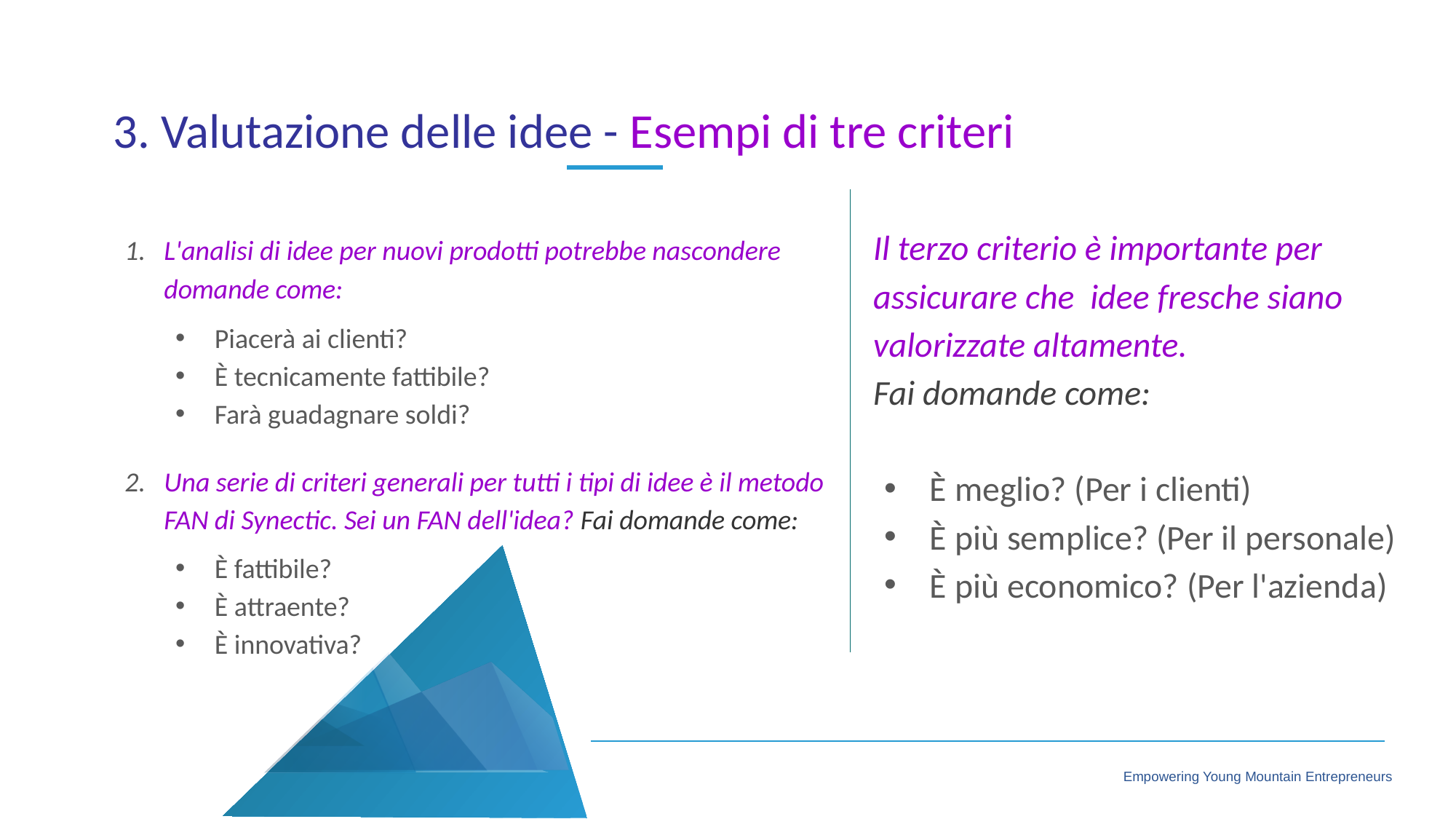

3. Valutazione delle idee - Esempi di tre criteri

L'analisi di idee per nuovi prodotti potrebbe nascondere domande come:

Piacerà ai clienti?
È tecnicamente fattibile?
Farà guadagnare soldi?

Una serie di criteri generali per tutti i tipi di idee è il metodo FAN di Synectic. Sei un FAN dell'idea? Fai domande come:

È fattibile?
È attraente?
È innovativa?

Il terzo criterio è importante per assicurare che  idee fresche siano valorizzate altamente.
Fai domande come:

È meglio? (Per i clienti)
È più semplice? (Per il personale)
È più economico? (Per l'azienda)